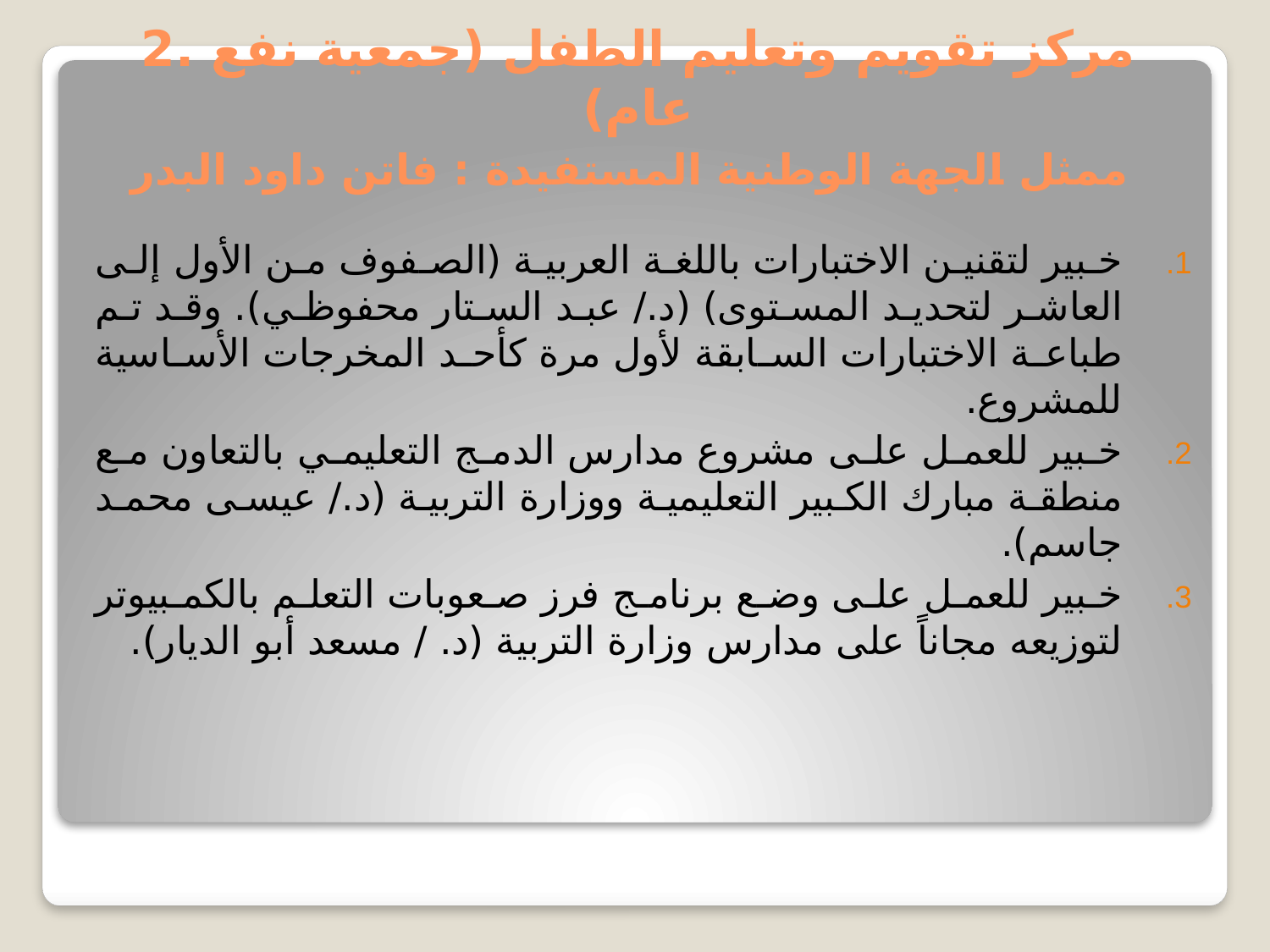

# 2. مركز تقويم وتعليم الطفل (جمعية نفع عام) ممثل الجهة الوطنية المستفيدة : فاتن داود البدر
خبير لتقنين الاختبارات باللغة العربية (الصفوف من الأول إلى العاشر لتحديد المستوى) (د./ عبد الستار محفوظي). وقد تم طباعة الاختبارات السابقة لأول مرة كأحد المخرجات الأساسية للمشروع.
خبير للعمل على مشروع مدارس الدمج التعليمي بالتعاون مع منطقة مبارك الكبير التعليمية ووزارة التربية (د./ عيسى محمد جاسم).
خبير للعمل على وضع برنامج فرز صعوبات التعلم بالكمبيوتر لتوزيعه مجاناً على مدارس وزارة التربية (د. / مسعد أبو الديار).